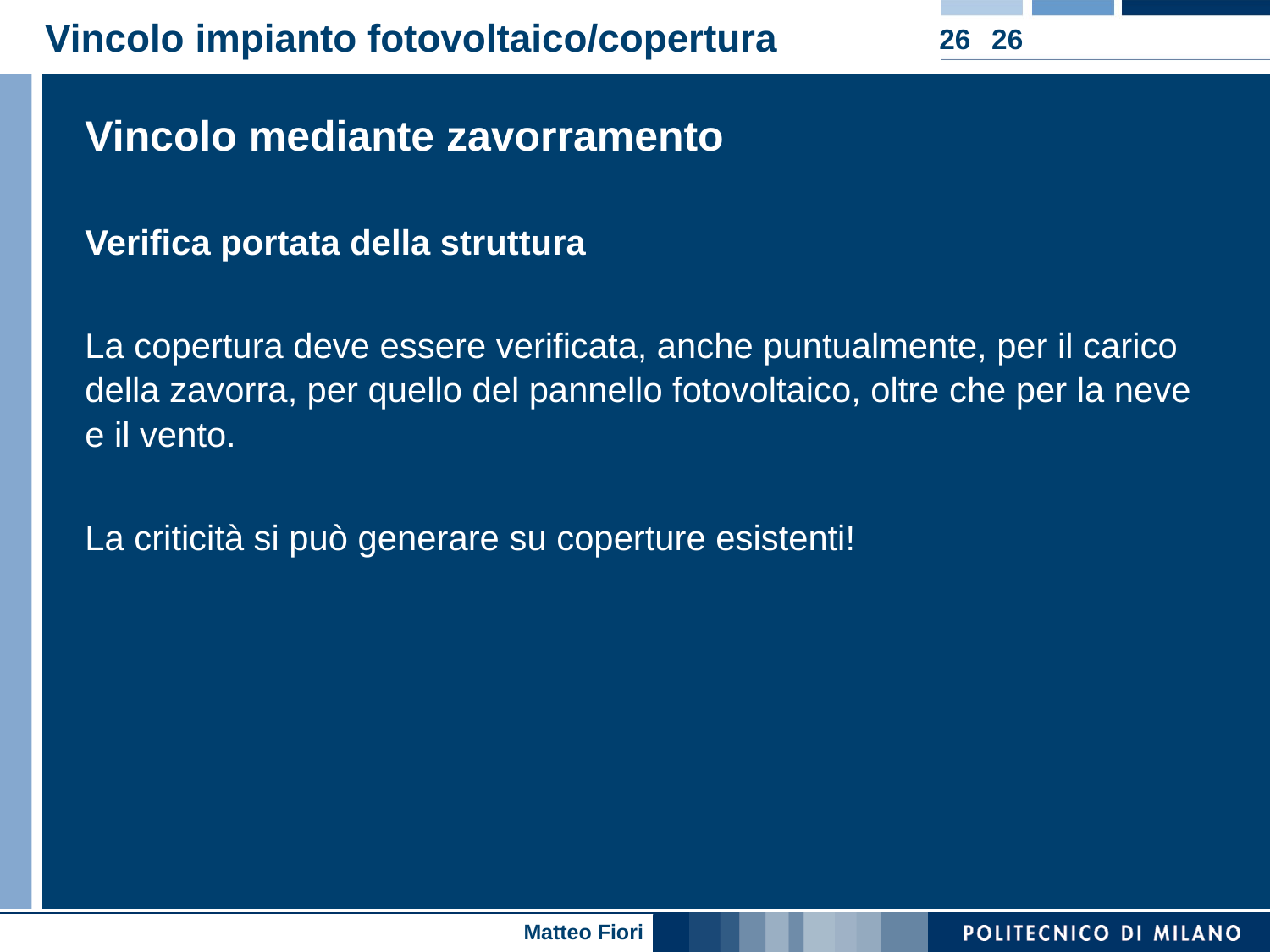

Vincolo impianto fotovoltaico/copertura
26
26
Vincolo mediante zavorramento

Verifica portata della struttura

La copertura deve essere verificata, anche puntualmente, per il carico della zavorra, per quello del pannello fotovoltaico, oltre che per la neve e il vento.

La criticità si può generare su coperture esistenti!